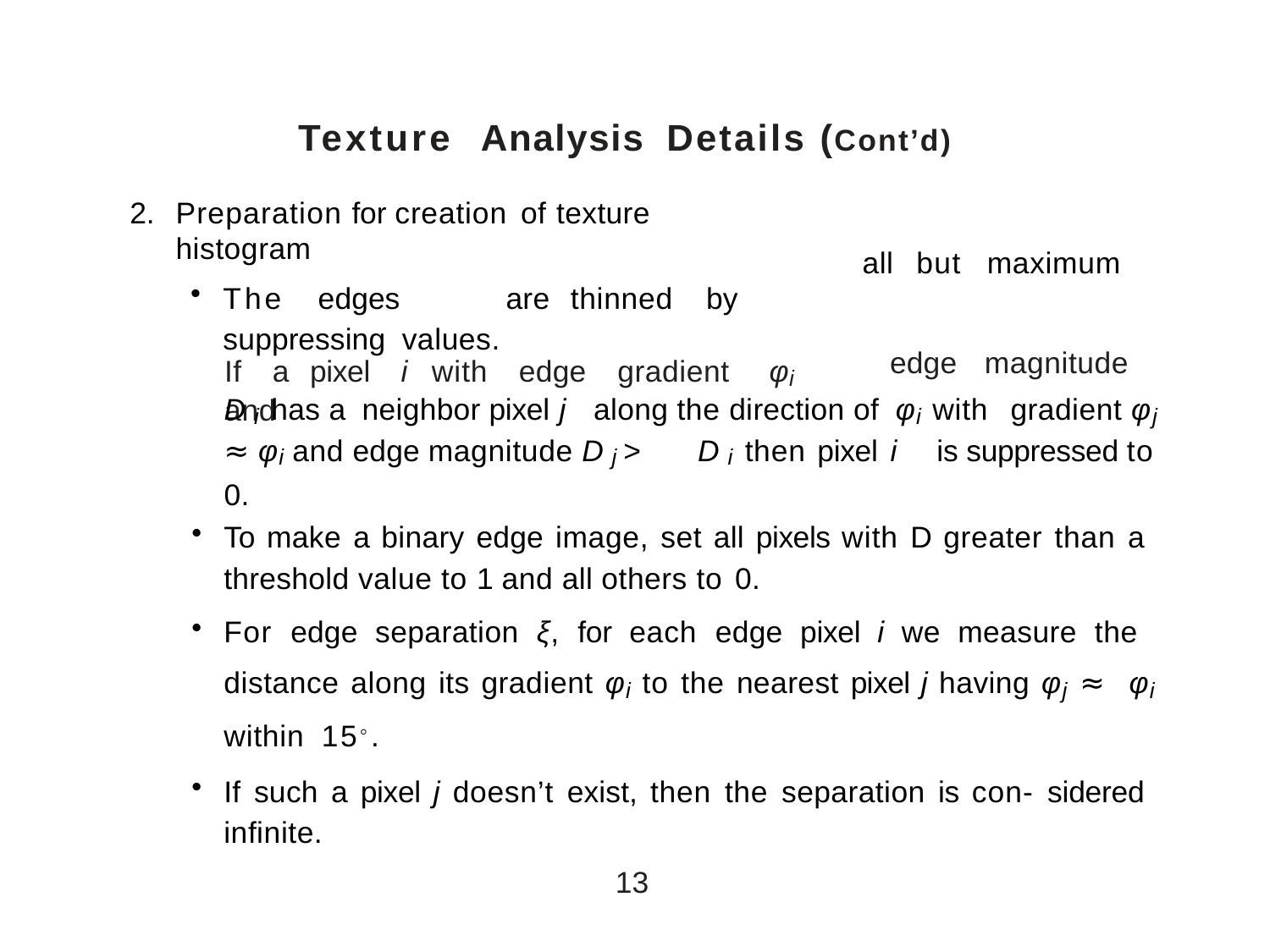

# Texture	Analysis	Details (Cont’d)
Preparation for creation of texture	histogram
The	edges	are	thinned	by	suppressing  values.
all	but	maximum
If	a	pixel	i	with	edge	gradient	φi	and
edge	magnitude
D i  has a  neighbor pixel j	along the direction of φi with	gradient φj
≈ φi and edge magnitude D j >
0.
D i  then pixel i	is suppressed to
To make a binary edge image, set all pixels with D greater than a  threshold value to 1 and all others to 0.
For edge separation ξ, for each edge pixel i we measure the  distance along its gradient φi to the nearest pixel j having φj ≈  φi within 15◦.
If such a pixel j doesn’t exist, then the separation is con- sidered  infinite.
13